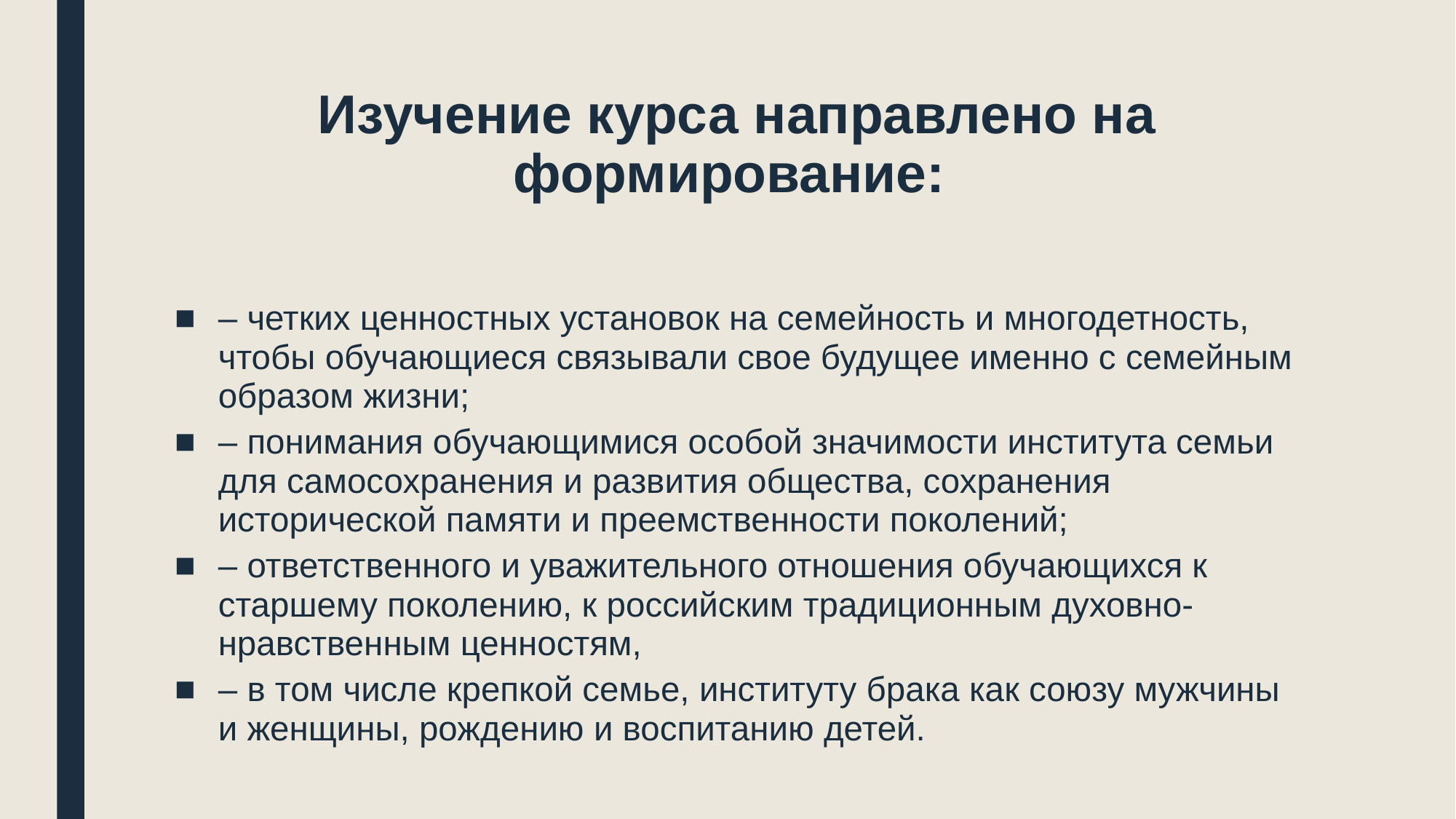

# Изучение курса направлено на формирование:

– четких ценностных установок на семейность и многодетность, чтобы обучающиеся связывали свое будущее именно с семейным образом жизни;
– понимания обучающимися особой значимости института семьи для самосохранения и развития общества, сохранения исторической памяти и преемственности поколений;
– ответственного и уважительного отношения обучающихся к старшему поколению, к российским традиционным духовно-нравственным ценностям,
– в том числе крепкой семье, институту брака как союзу мужчины и женщины, рождению и воспитанию детей.